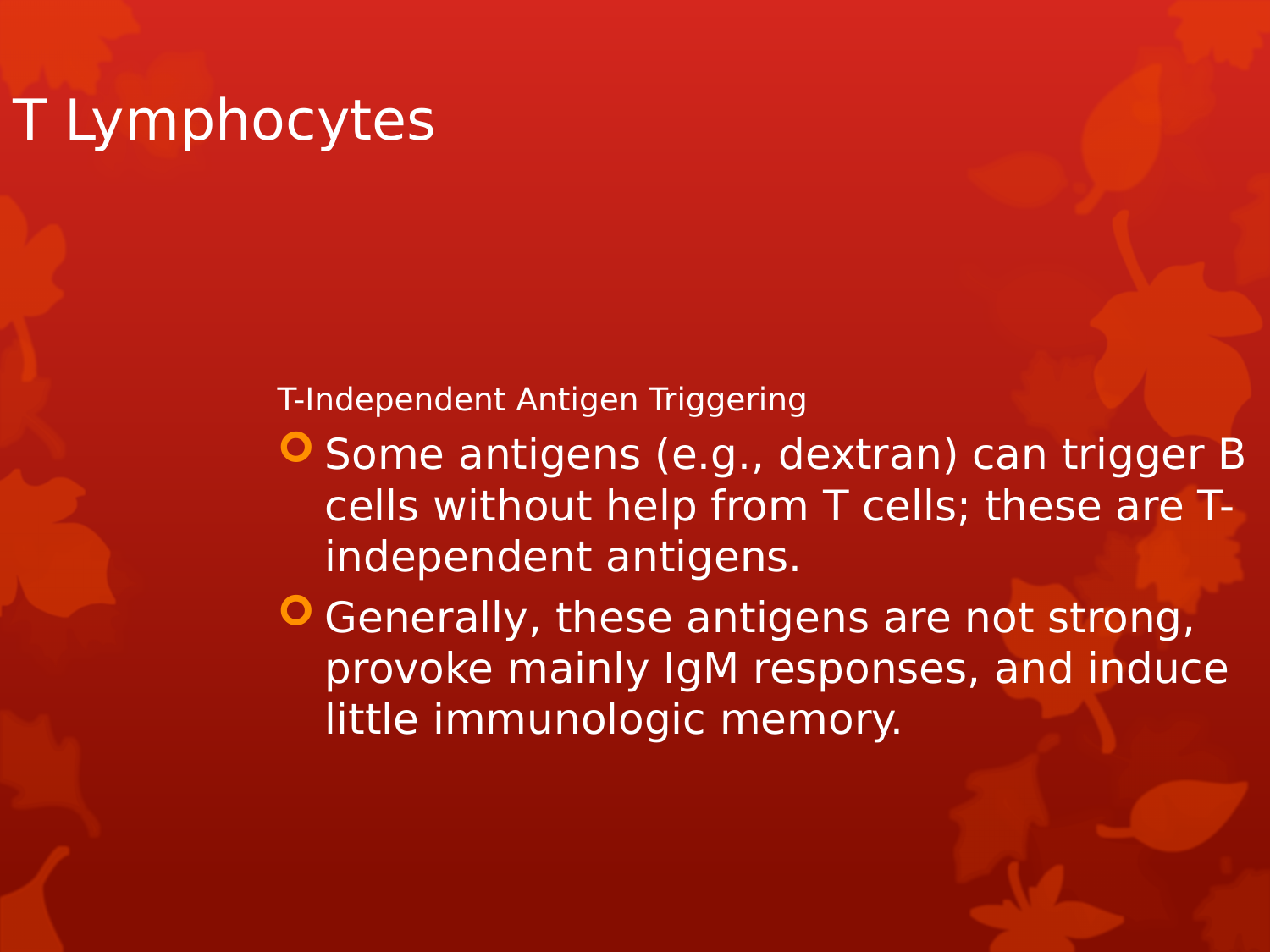

T Lymphocytes
T-Independent Antigen Triggering
Some antigens (e.g., dextran) can trigger B cells without help from T cells; these are T-independent antigens.
Generally, these antigens are not strong, provoke mainly IgM responses, and induce little immunologic memory.